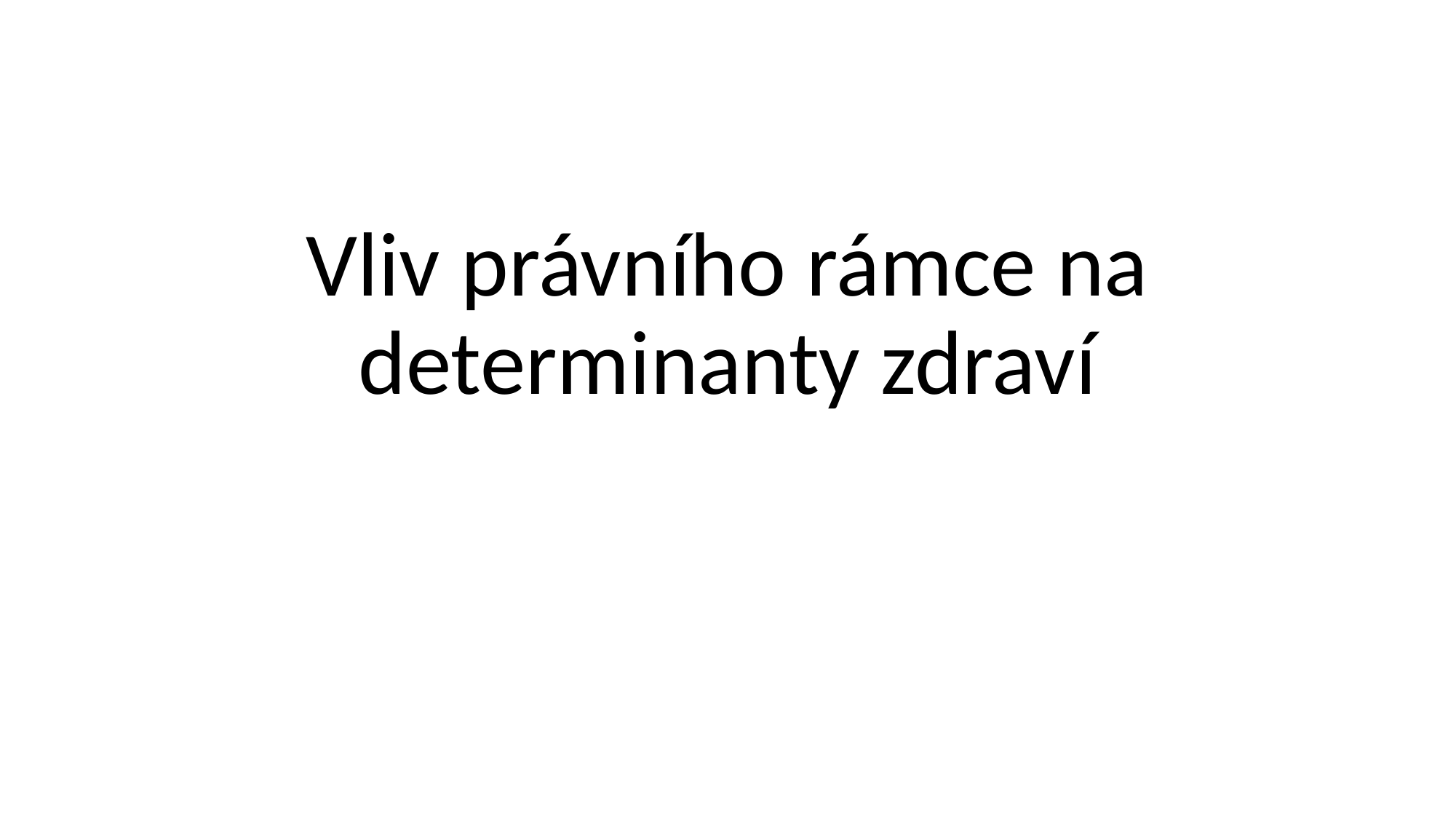

# Vliv právního rámce na determinanty zdraví